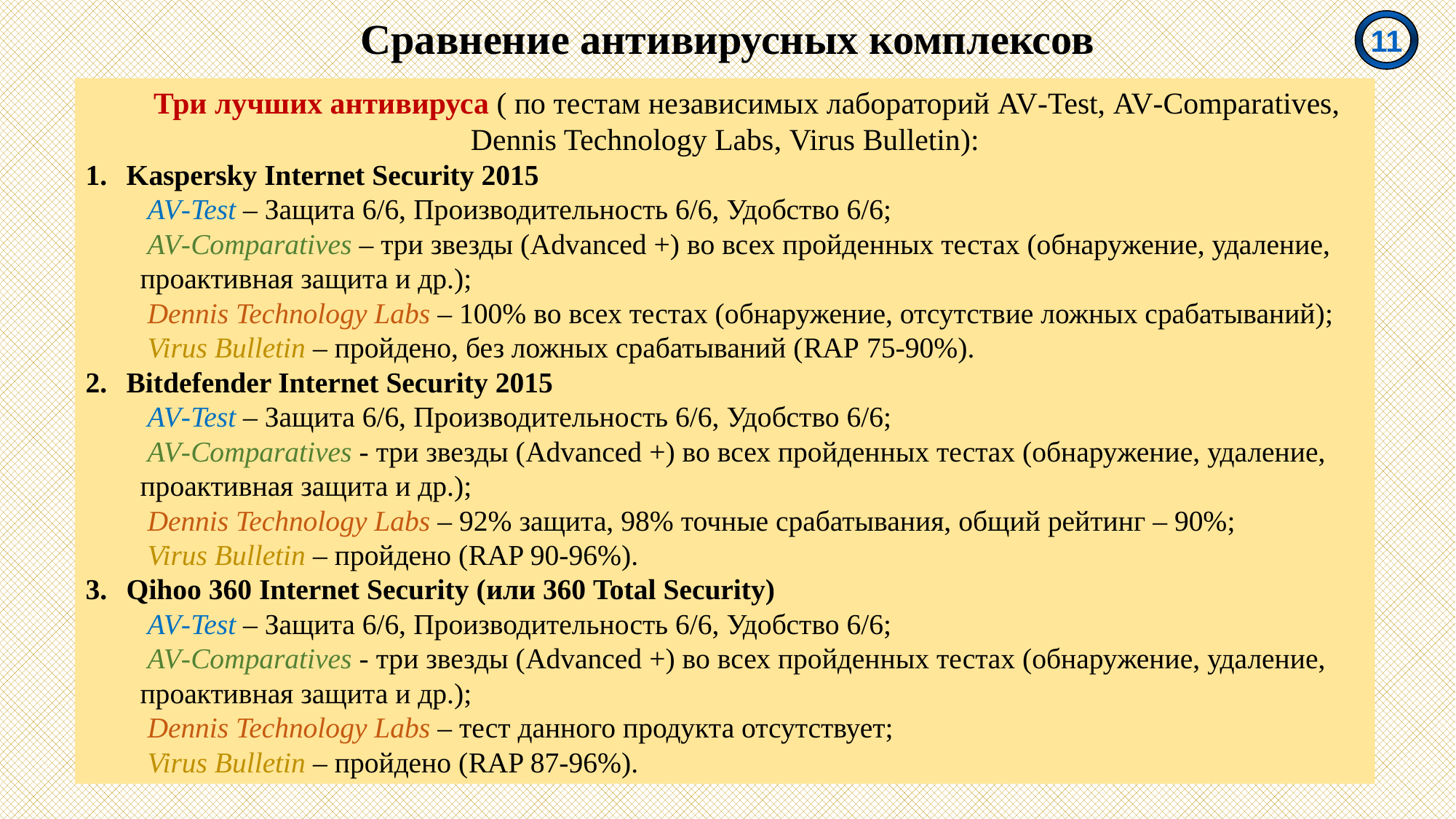

Сравнение антивирусных комплексов

 11
Три лучших антивируса ( по тестам независимых лабораторий AV-Test, AV-Comparatives, Dennis Technology Labs, Virus Bulletin):
Kaspersky Internet Security 2015
 AV-Test – Защита 6/6, Производительность 6/6, Удобство 6/6;
 AV-Comparatives – три звезды (Advanced +) во всех пройденных тестах (обнаружение, удаление, проактивная защита и др.);
 Dennis Technology Labs – 100% во всех тестах (обнаружение, отсутствие ложных срабатываний);
 Virus Bulletin – пройдено, без ложных срабатываний (RAP 75-90%).
Bitdefender Internet Security 2015
 AV-Test – Защита 6/6, Производительность 6/6, Удобство 6/6;
 AV-Comparatives - три звезды (Advanced +) во всех пройденных тестах (обнаружение, удаление, проактивная защита и др.);
 Dennis Technology Labs – 92% защита, 98% точные срабатывания, общий рейтинг – 90%;
 Virus Bulletin – пройдено (RAP 90-96%).
Qihoo 360 Internet Security (или 360 Total Security)
 AV-Test – Защита 6/6, Производительность 6/6, Удобство 6/6;
 AV-Comparatives - три звезды (Advanced +) во всех пройденных тестах (обнаружение, удаление, проактивная защита и др.);
 Dennis Technology Labs – тест данного продукта отсутствует;
 Virus Bulletin – пройдено (RAP 87-96%).